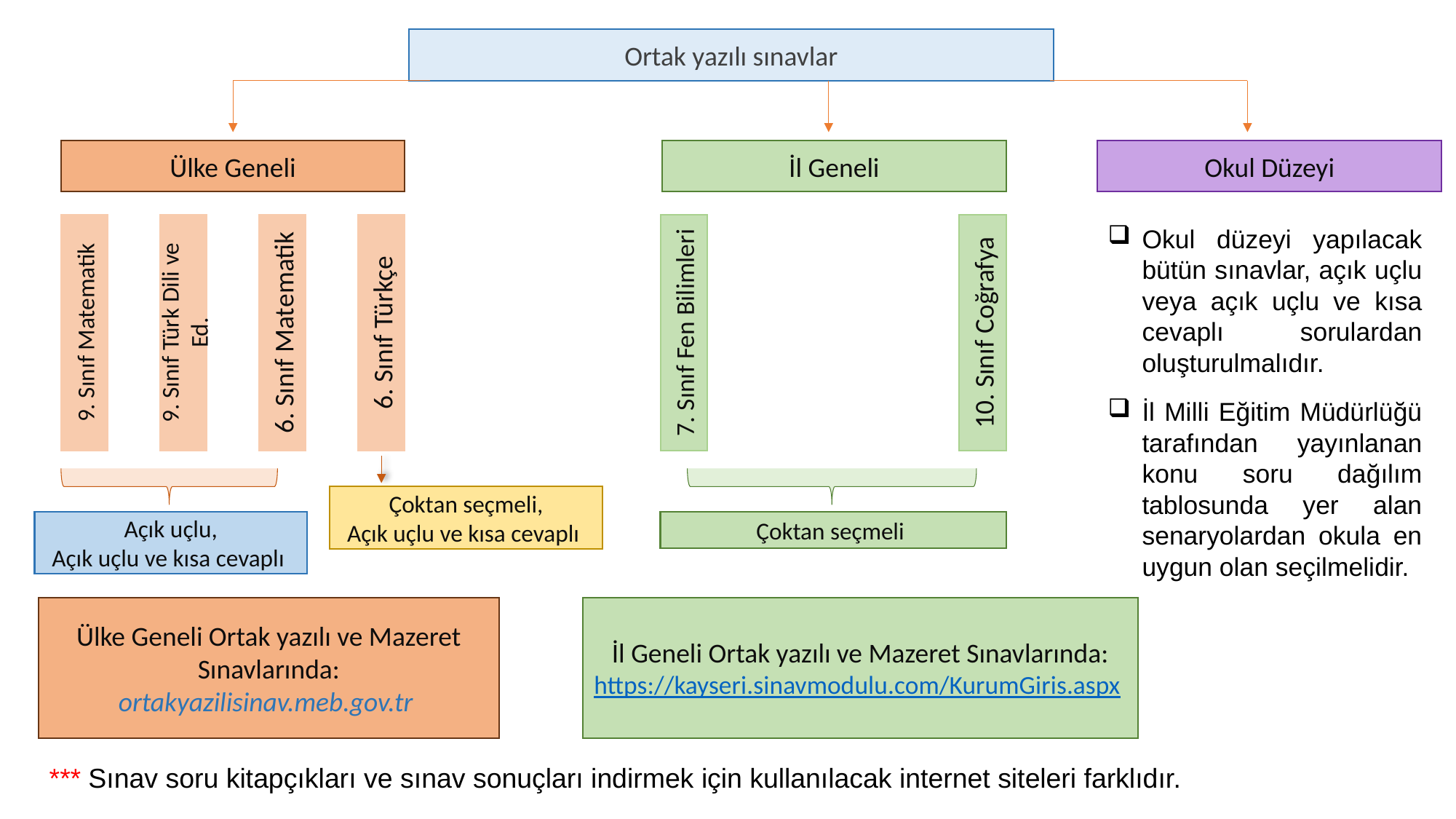

Ortak yazılı sınavlar
Ülke Geneli
İl Geneli
Okul Düzeyi
9. Sınıf Matematik
9. Sınıf Türk Dili ve Ed.
6. Sınıf Matematik
6. Sınıf Türkçe
7. Sınıf Fen Bilimleri
10. Sınıf Coğrafya
Okul düzeyi yapılacak bütün sınavlar, açık uçlu veya açık uçlu ve kısa cevaplı sorulardan oluşturulmalıdır.
İl Milli Eğitim Müdürlüğü tarafından yayınlanan konu soru dağılım tablosunda yer alan senaryolardan okula en uygun olan seçilmelidir.

Çoktan seçmeli,
Açık uçlu ve kısa cevaplı
Açık uçlu,
Açık uçlu ve kısa cevaplı
Çoktan seçmeli
Ülke Geneli Ortak yazılı ve Mazeret Sınavlarında:
ortakyazilisinav.meb.gov.tr
İl Geneli Ortak yazılı ve Mazeret Sınavlarında:
https://kayseri.sinavmodulu.com/KurumGiris.aspx
*** Sınav soru kitapçıkları ve sınav sonuçları indirmek için kullanılacak internet siteleri farklıdır.